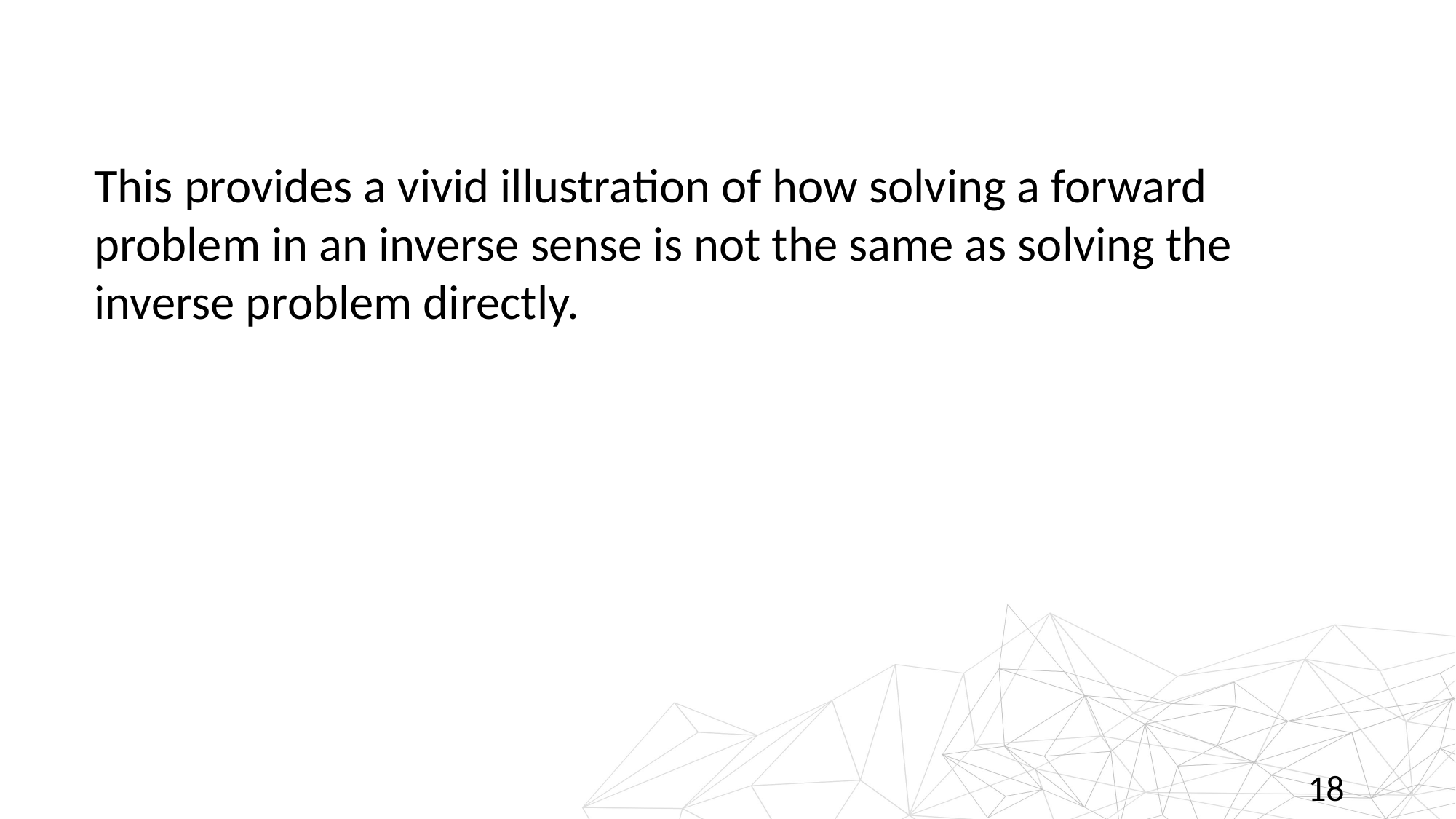

This provides a vivid illustration of how solving a forward problem in an inverse sense is not the same as solving the inverse problem directly.
18